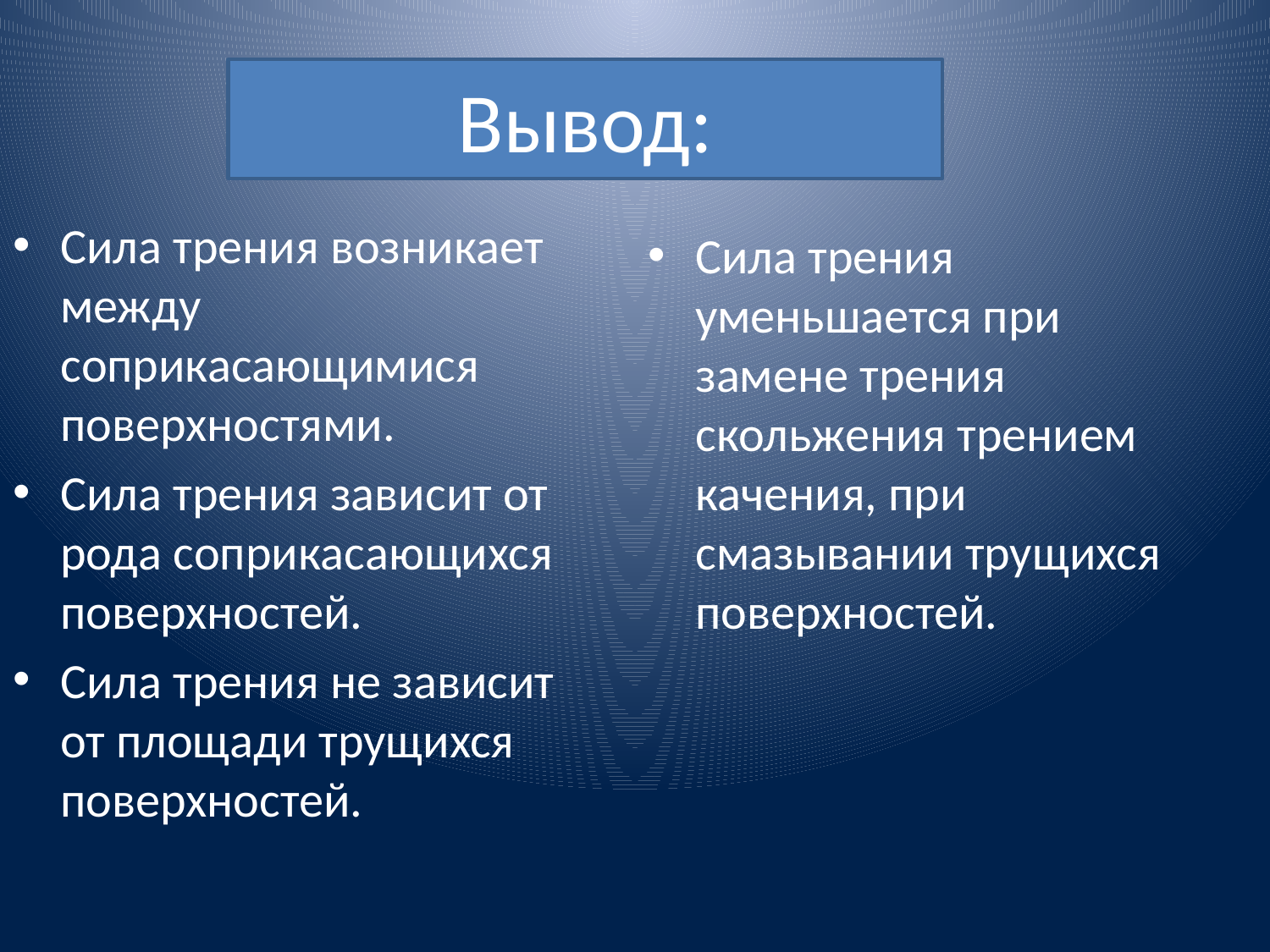

#
Вывод:
Сила трения возникает между соприкасающимися поверхностями.
Сила трения зависит от рода соприкасающихся поверхностей.
Сила трения не зависит от площади трущихся поверхностей.
Сила трения уменьшается при замене трения скольжения трением качения, при смазывании трущихся поверхностей.